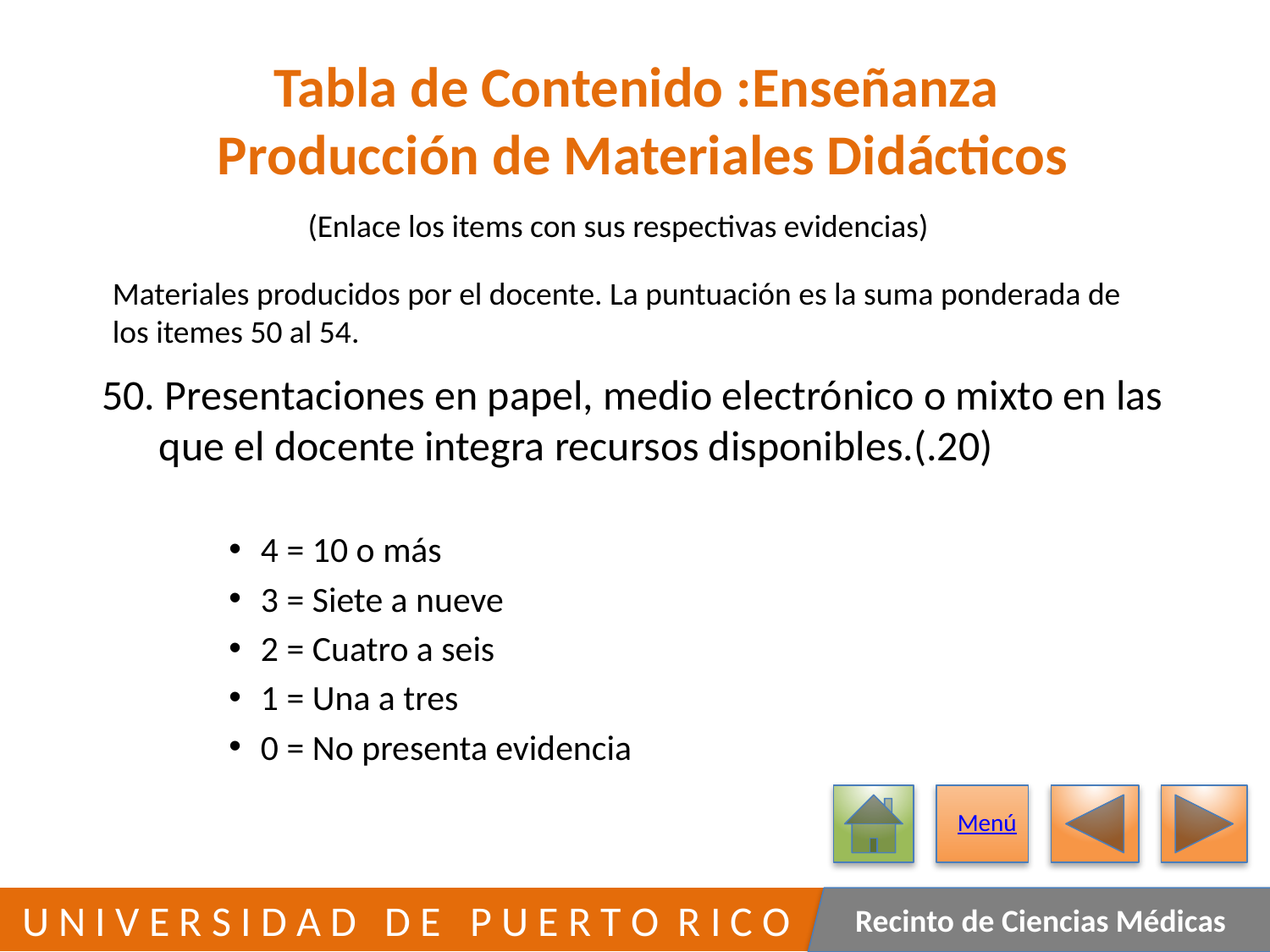

# Tabla de Contenido :Enseñanza Producción de Materiales Didácticos
(Enlace los items con sus respectivas evidencias)
Materiales producidos por el docente. La puntuación es la suma ponderada de los itemes 50 al 54.
50. Presentaciones en papel, medio electrónico o mixto en las
      que el docente integra recursos disponibles.(.20)
4 = 10 o más
3 = Siete a nueve
2 = Cuatro a seis
1 = Una a tres
0 = No presenta evidencia

Menú

104
 U N I V E R S I D A D   D E   P U E R T O  R I C O

Recinto de Ciencias Médicas